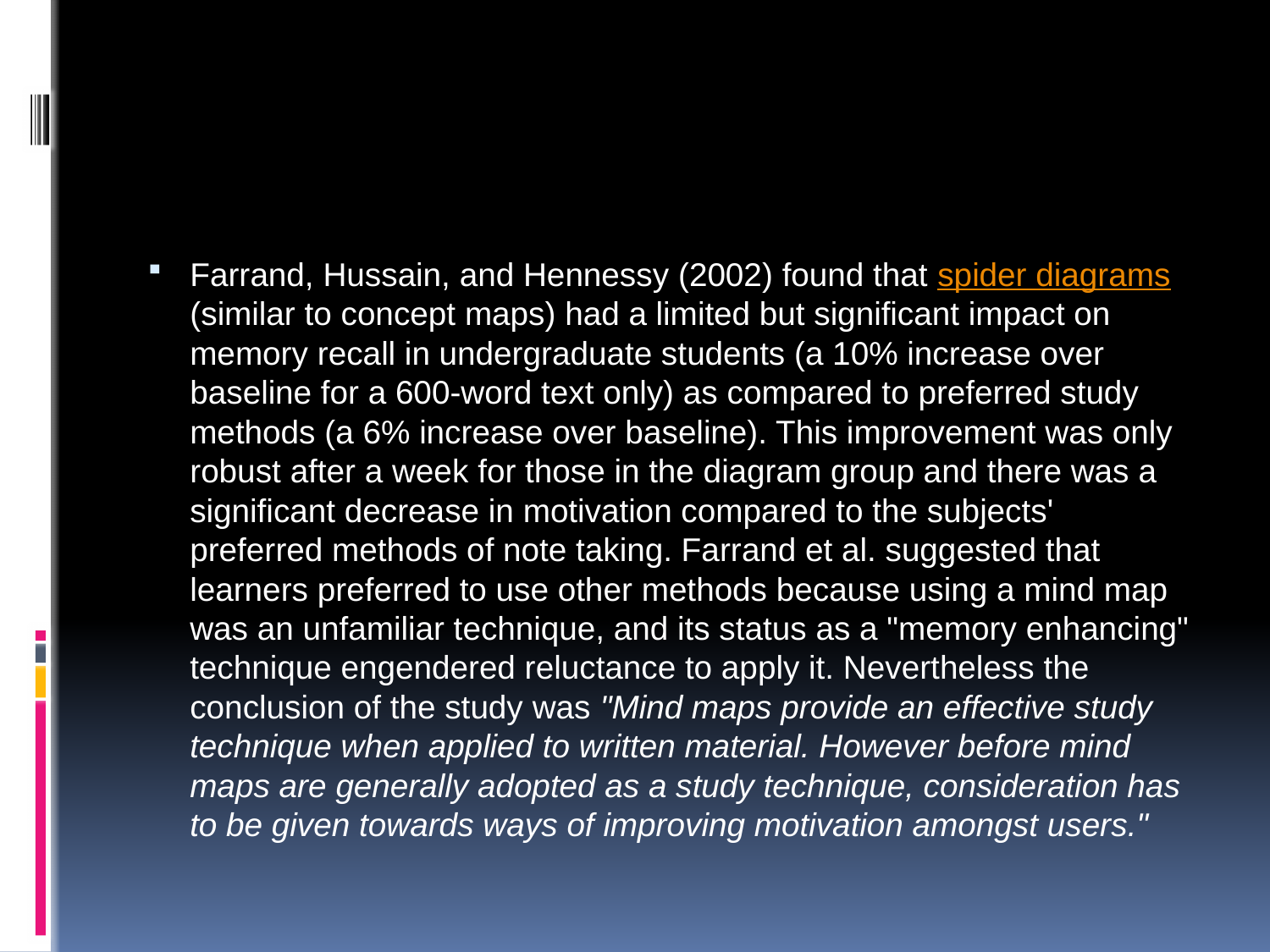

#
Farrand, Hussain, and Hennessy (2002) found that spider diagrams (similar to concept maps) had a limited but significant impact on memory recall in undergraduate students (a 10% increase over baseline for a 600-word text only) as compared to preferred study methods (a 6% increase over baseline). This improvement was only robust after a week for those in the diagram group and there was a significant decrease in motivation compared to the subjects' preferred methods of note taking. Farrand et al. suggested that learners preferred to use other methods because using a mind map was an unfamiliar technique, and its status as a "memory enhancing" technique engendered reluctance to apply it. Nevertheless the conclusion of the study was "Mind maps provide an effective study technique when applied to written material. However before mind maps are generally adopted as a study technique, consideration has to be given towards ways of improving motivation amongst users."